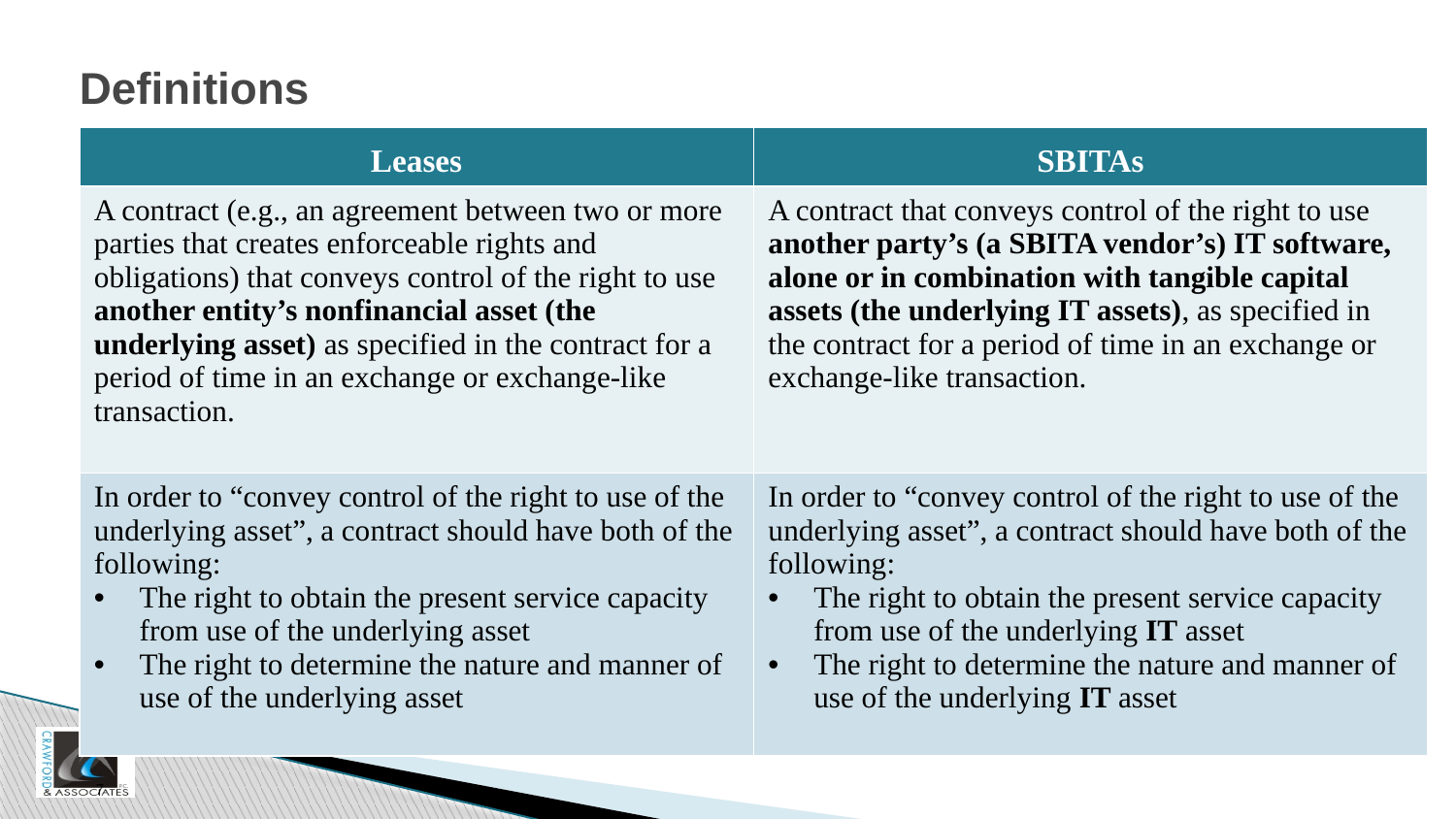

# Definitions
| Leases | SBITAs |
| --- | --- |
| A contract (e.g., an agreement between two or more parties that creates enforceable rights and obligations) that conveys control of the right to use another entity’s nonfinancial asset (the underlying asset) as specified in the contract for a period of time in an exchange or exchange-like transaction. | A contract that conveys control of the right to use another party’s (a SBITA vendor’s) IT software, alone or in combination with tangible capital assets (the underlying IT assets), as specified in the contract for a period of time in an exchange or exchange-like transaction. |
| In order to “convey control of the right to use of the underlying asset”, a contract should have both of the following: The right to obtain the present service capacity from use of the underlying asset The right to determine the nature and manner of use of the underlying asset | In order to “convey control of the right to use of the underlying asset”, a contract should have both of the following: The right to obtain the present service capacity from use of the underlying IT asset The right to determine the nature and manner of use of the underlying IT asset |
7